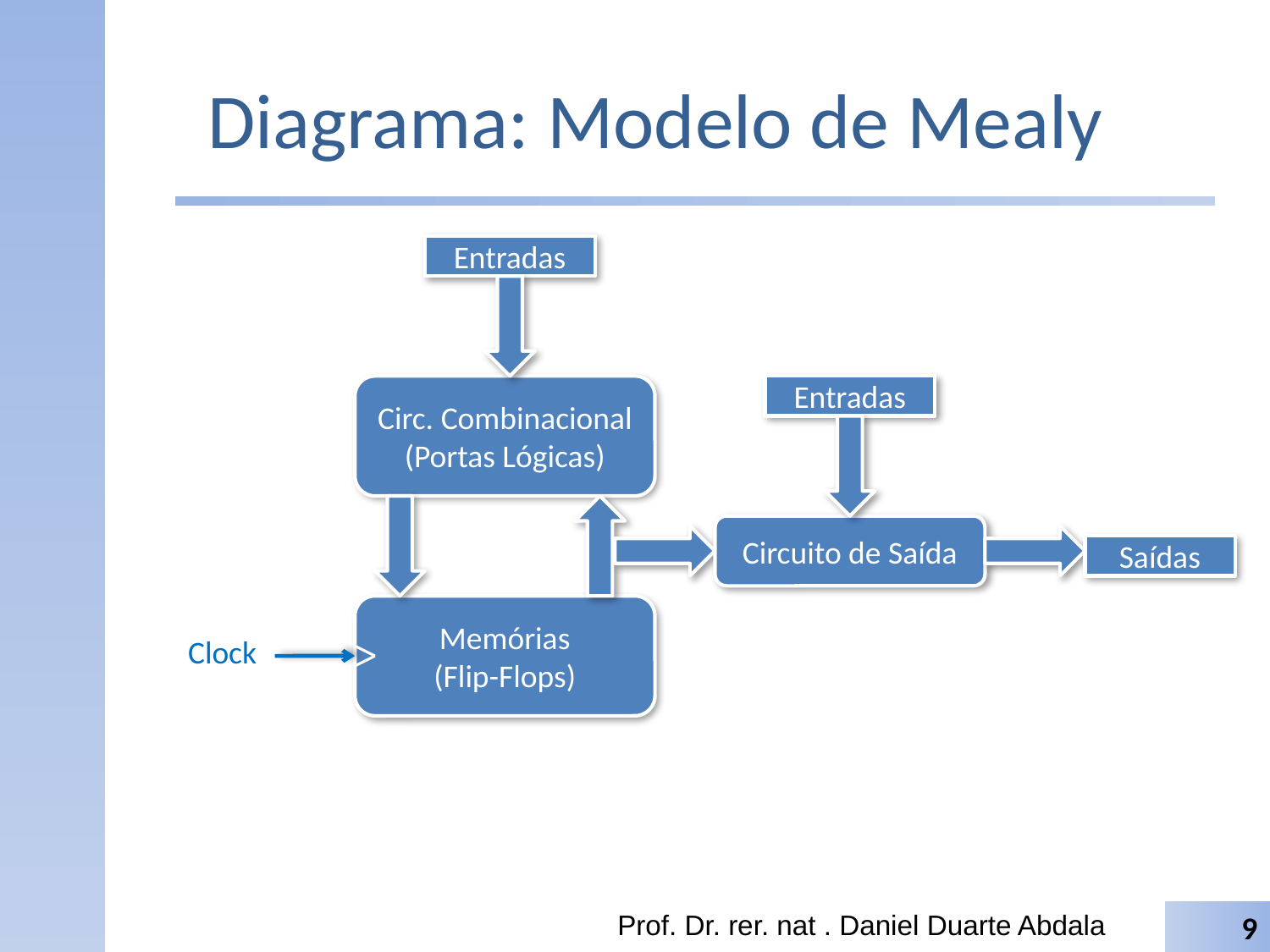

# Diagrama: Modelo de Mealy

Entradas

Circ. Combinacional
(Portas Lógicas)
Entradas

Circuito de Saída
Saídas
Memórias
(Flip-Flops)
Clock
Prof. Dr. rer. nat . Daniel Duarte Abdala
9